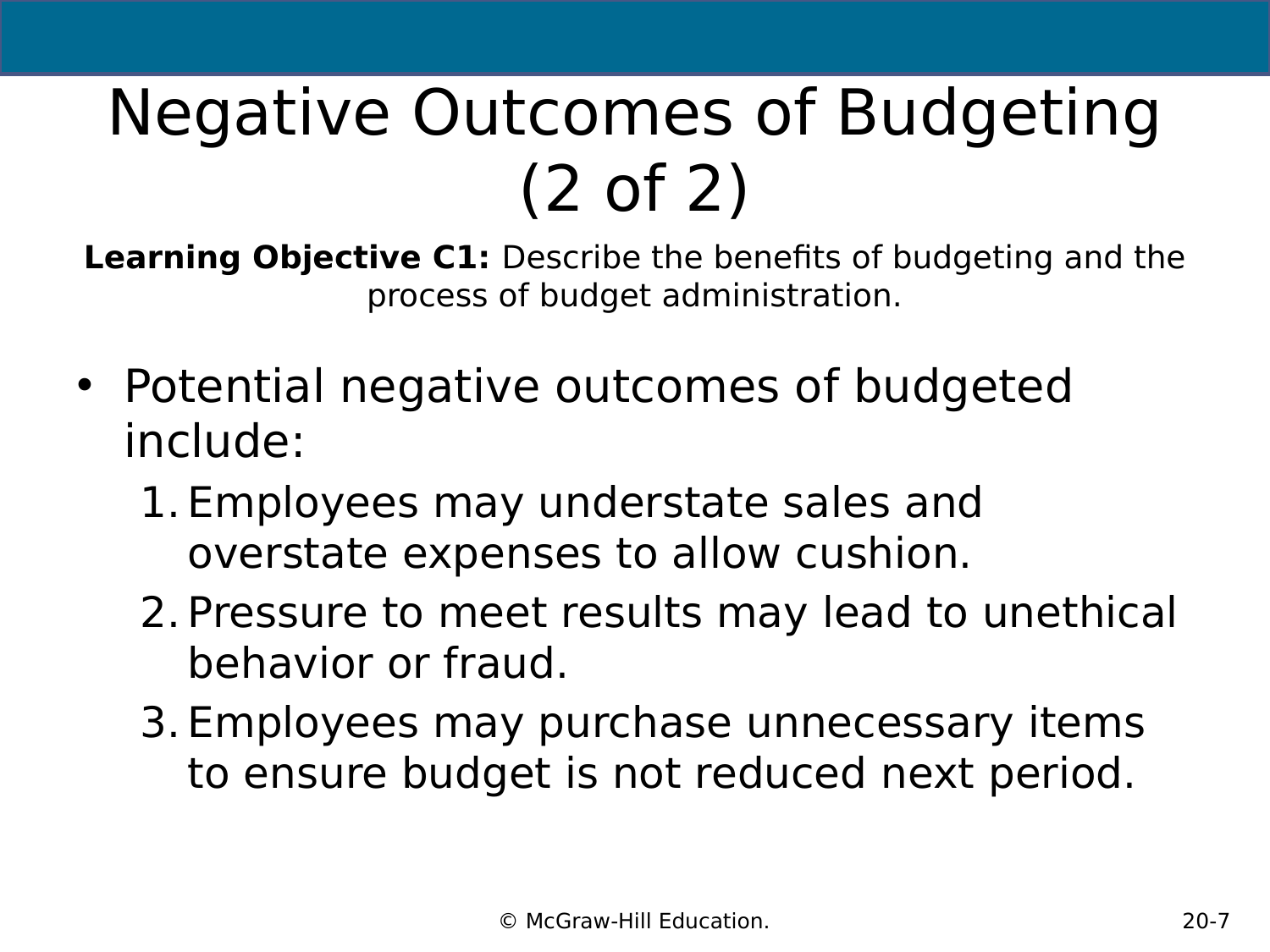

# Negative Outcomes of Budgeting (2 of 2)
Learning Objective C1: Describe the benefits of budgeting and the process of budget administration.
Potential negative outcomes of budgeted include:
Employees may understate sales and overstate expenses to allow cushion.
Pressure to meet results may lead to unethical behavior or fraud.
Employees may purchase unnecessary items to ensure budget is not reduced next period.